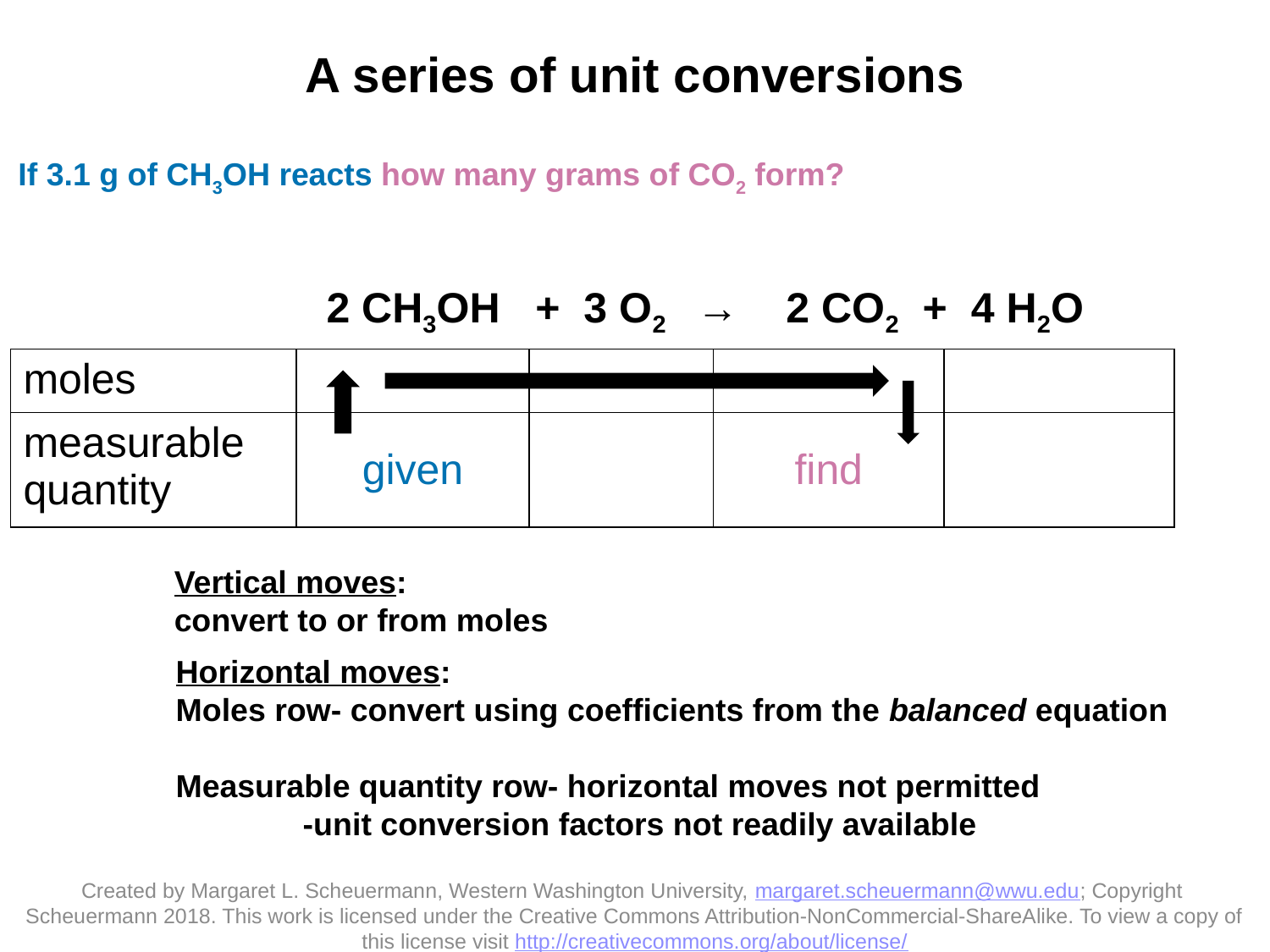

A series of unit conversions
If 3.1 g of CH3OH reacts how many grams of CO2 form?
2 CH3OH   +  3 O2   →    2 CO2  +  4 H2O
| moles |  |  |  |  |
| --- | --- | --- | --- | --- |
| measurable quantity | given |  | find |  |

Vertical moves:
convert to or from moles
Horizontal moves:
Moles row- convert using coefficients from the balanced equation

Measurable quantity row- horizontal moves not permitted
	-unit conversion factors not readily available
Created by Margaret L. Scheuermann, Western Washington University, margaret.scheuermann@wwu.edu; Copyright  Scheuermann 2018. This work is licensed under the Creative Commons Attribution-NonCommercial-ShareAlike. To view a copy of this license visit http://creativecommons.org/about/license/